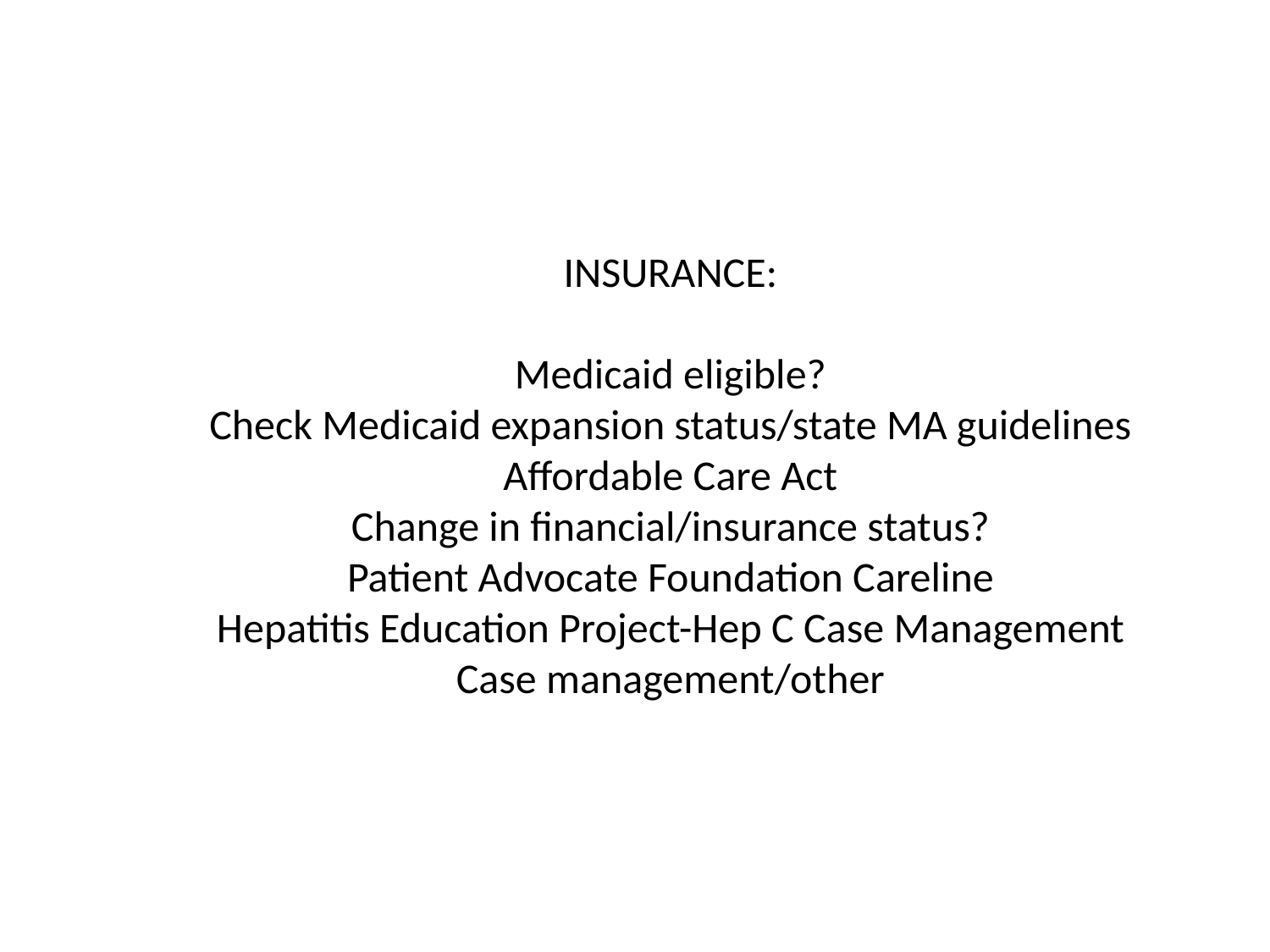

# INSURANCE: Medicaid eligible? Check Medicaid expansion status/state MA guidelines Affordable Care Act Change in financial/insurance status? Patient Advocate Foundation Careline Hepatitis Education Project-Hep C Case Management Case management/other